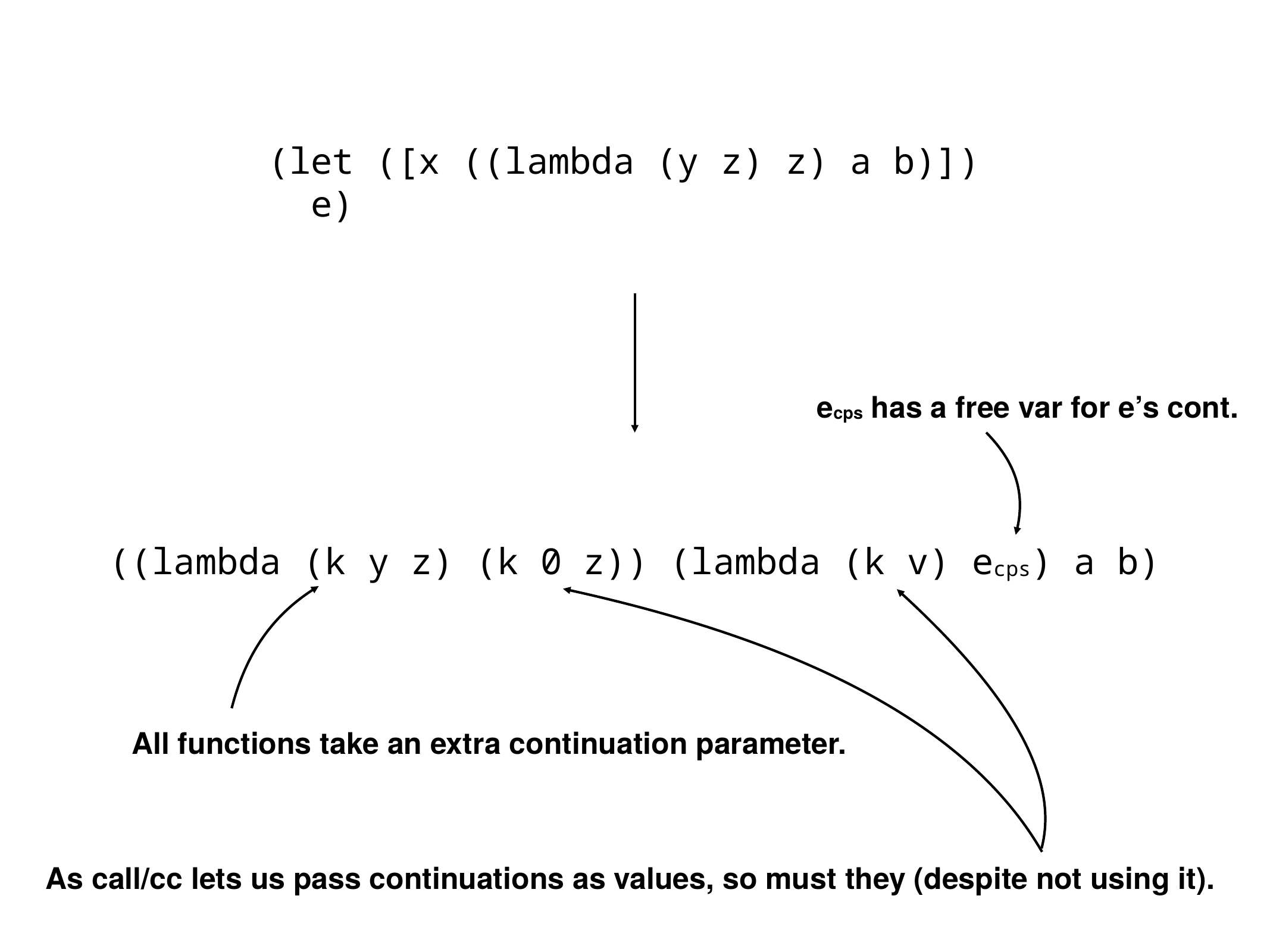

(let ([x ((lambda (y z) z) a b)])
  e)

ecps has a free var for e’s cont.

((lambda (k y z) (k 0 z)) (lambda (k v) ecps) a b)

All functions take an extra continuation parameter.
As call/cc lets us pass continuations as values, so must they (despite not using it).